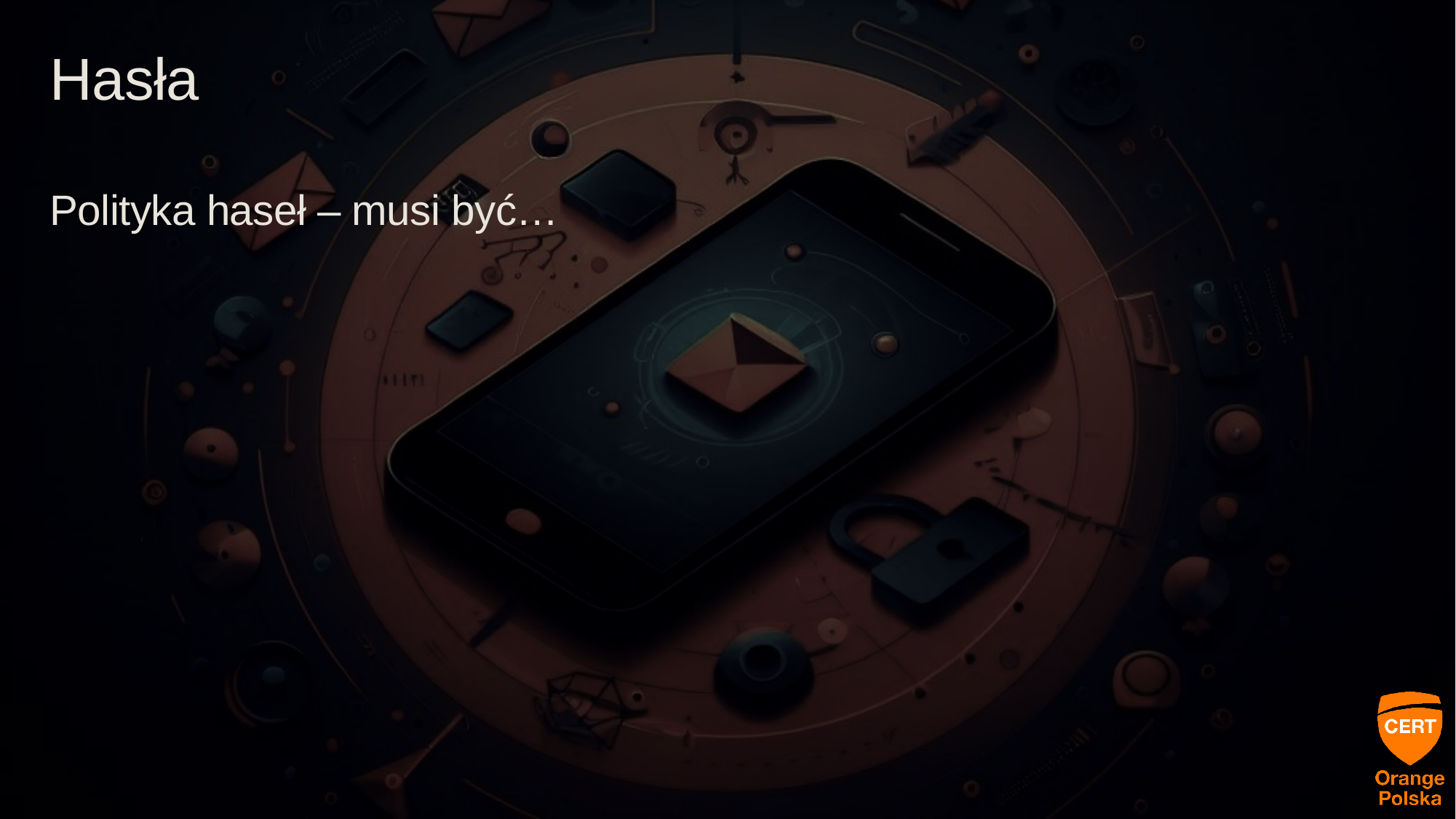

# Hasła
Polityka haseł – musi być…